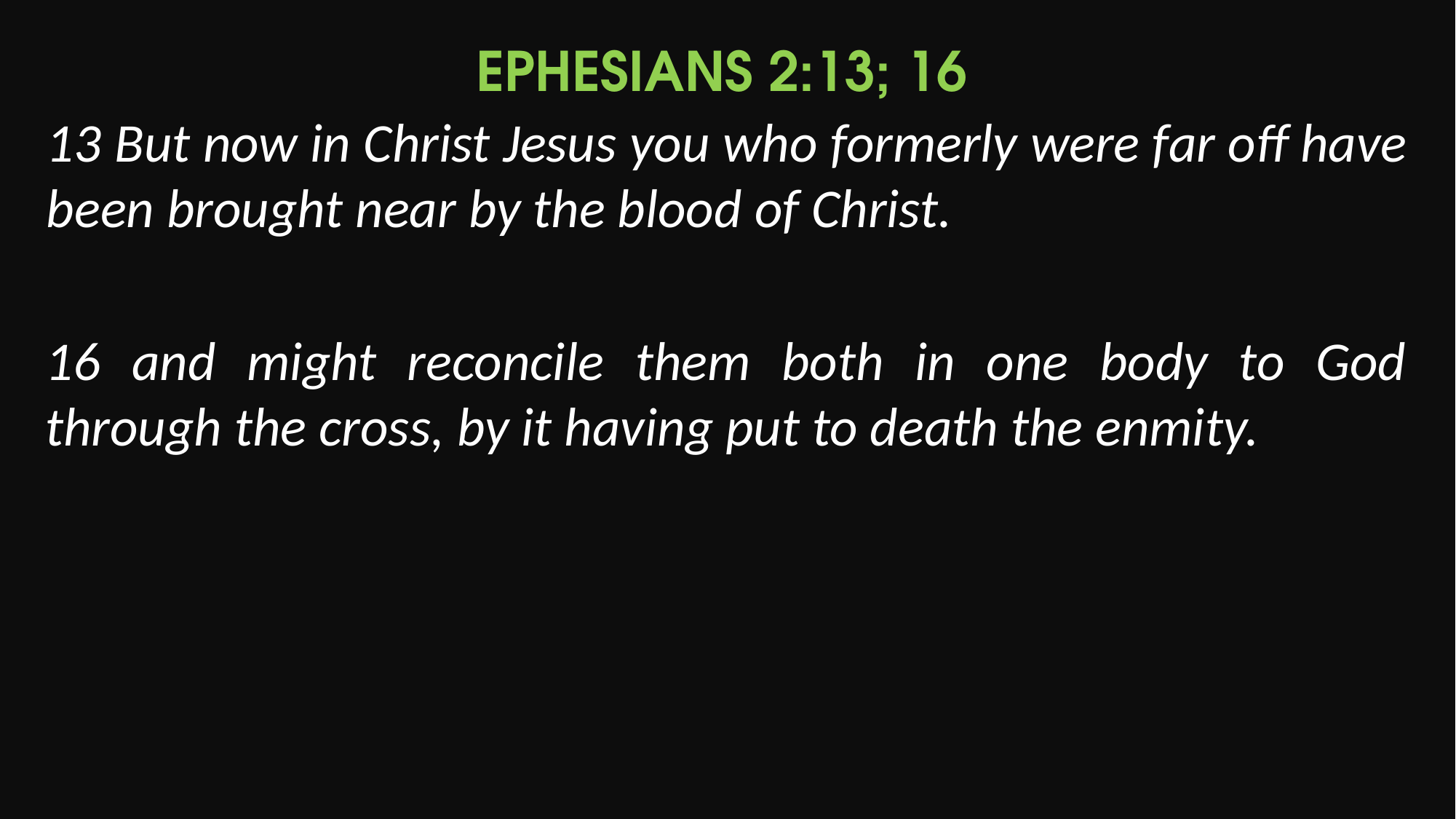

Ephesians 2:13; 16
13 But now in Christ Jesus you who formerly were far off have been brought near by the blood of Christ.
16 and might reconcile them both in one body to God through the cross, by it having put to death the enmity.